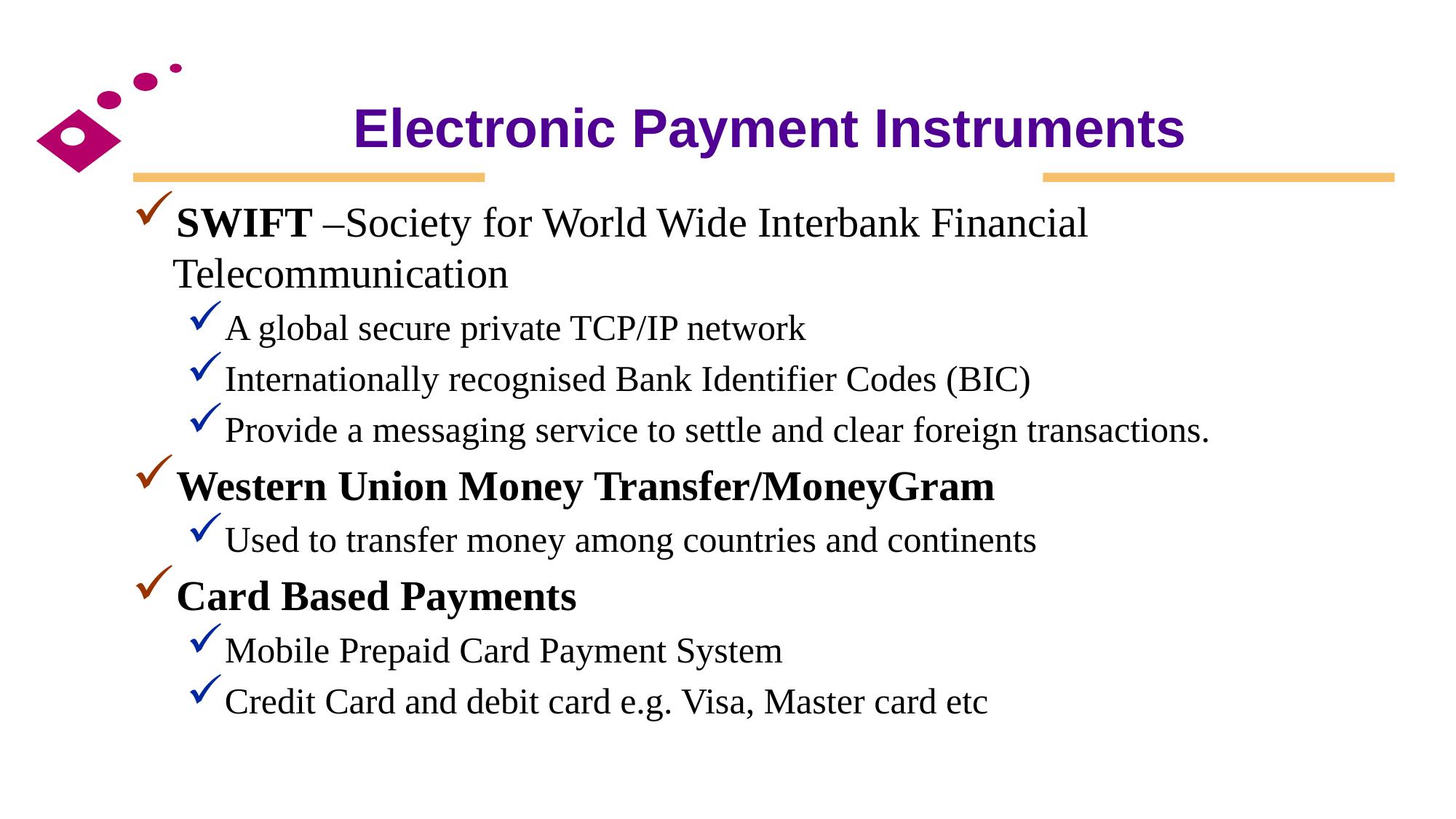

# Electronic Payment Instruments
SWIFT –Society for World Wide Interbank Financial Telecommunication
A global secure private TCP/IP network
Internationally recognised Bank Identifier Codes (BIC)
Provide a messaging service to settle and clear foreign transactions.
Western Union Money Transfer/MoneyGram
Used to transfer money among countries and continents
Card Based Payments
Mobile Prepaid Card Payment System
Credit Card and debit card e.g. Visa, Master card etc